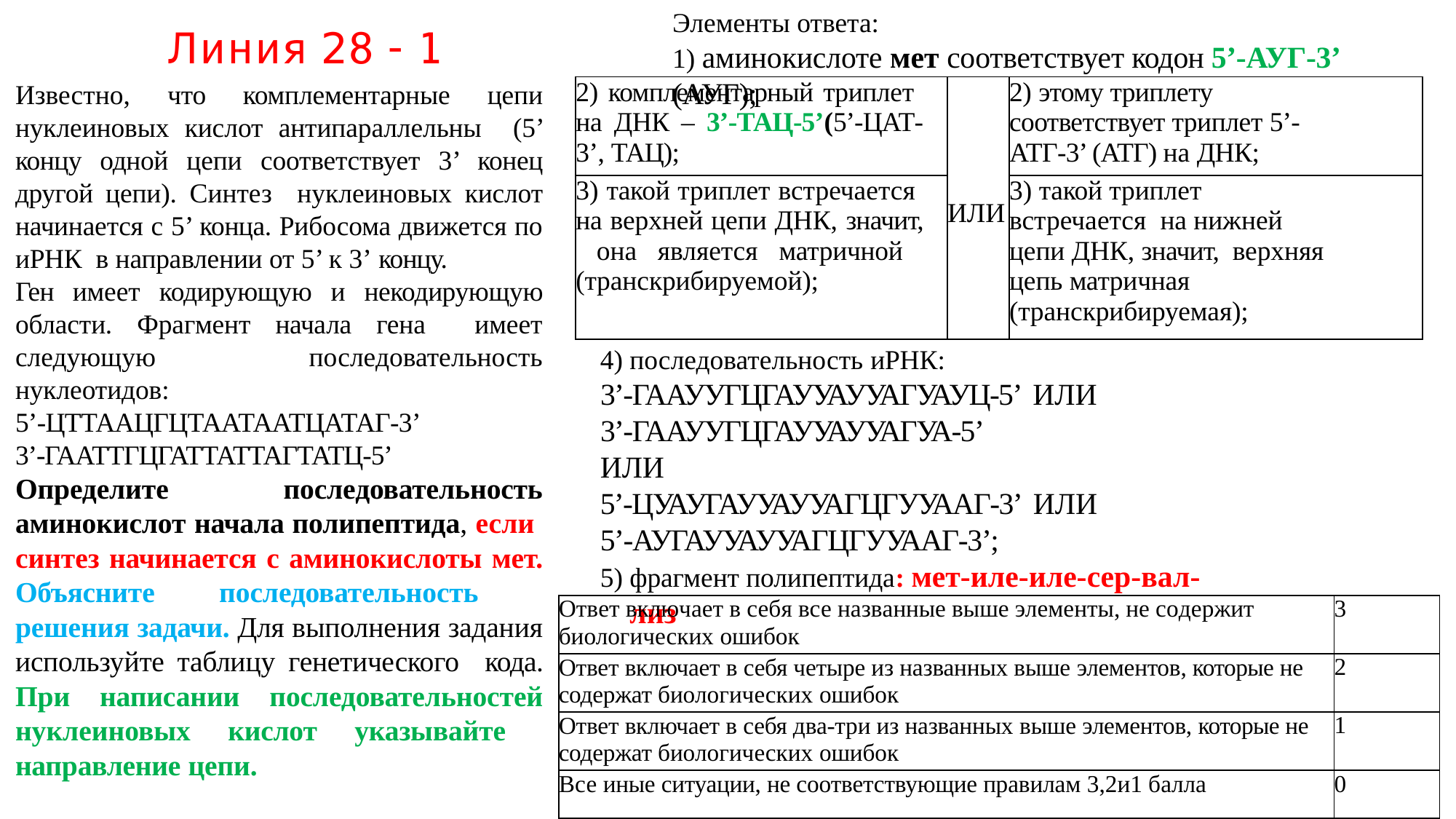

Элементы ответа:
1) аминокислоте мет соответствует кодон 5’-АУГ-3’ (АУГ);
# Линия 28 - 1
Известно, что комплементарные цепи нуклеиновых кислот антипараллельны  (5’ концу одной цепи соответствует 3’ конец другой цепи). Синтез  нуклеиновых кислот начинается с 5’ конца. Рибосома движется по иРНК  в направлении от 5’ к 3’ концу.
Ген имеет кодирующую и некодирующую области. Фрагмент начала гена  имеет следующую последовательность нуклеотидов:
5’-ЦТТААЦГЦТААТААТЦАТАГ-3’
3’-ГААТТГЦГАТТАТТАГТАТЦ-5’
Определите последовательность аминокислот начала полипептида, если  синтез начинается с аминокислоты мет. Объясните последовательность  решения задачи. Для выполнения задания используйте таблицу генетического  кода. При написании последовательностей нуклеиновых кислот указывайте  направление цепи.
| 2) комплементарный триплет на ДНК – 3’-ТАЦ-5’(5’-ЦАТ-3’, ТАЦ); | ИЛИ | 2) этому триплету соответствует триплет 5’- АТГ-3’ (АТГ) на ДНК; |
| --- | --- | --- |
| 3) такой триплет встречается на верхней цепи ДНК, значит, она является матричной (транскрибируемой); |  | 3) такой триплет встречается на нижней цепи ДНК, значит, верхняя цепь матричная (транскрибируемая); |
последовательность иРНК:
3’-ГААУУГЦГАУУАУУАГУАУЦ-5’  ИЛИ
3’-ГААУУГЦГАУУАУУАГУА-5’
ИЛИ
5’-ЦУАУГАУУАУУАГЦГУУААГ-3’  ИЛИ
5’-АУГАУУАУУАГЦГУУААГ-3’;
фрагмент полипептида: мет-иле-иле-сер-вал-лиз
| Ответ включает в себя все названные выше элементы, не содержит биологических ошибок | 3 |
| --- | --- |
| Ответ включает в себя четыре из названных выше элементов, которые не содержат биологических ошибок | 2 |
| Ответ включает в себя два-три из названных выше элементов, которые не содержат биологических ошибок | 1 |
| Все иные ситуации, не соответствующие правилам 3,2и1 балла | 0 |